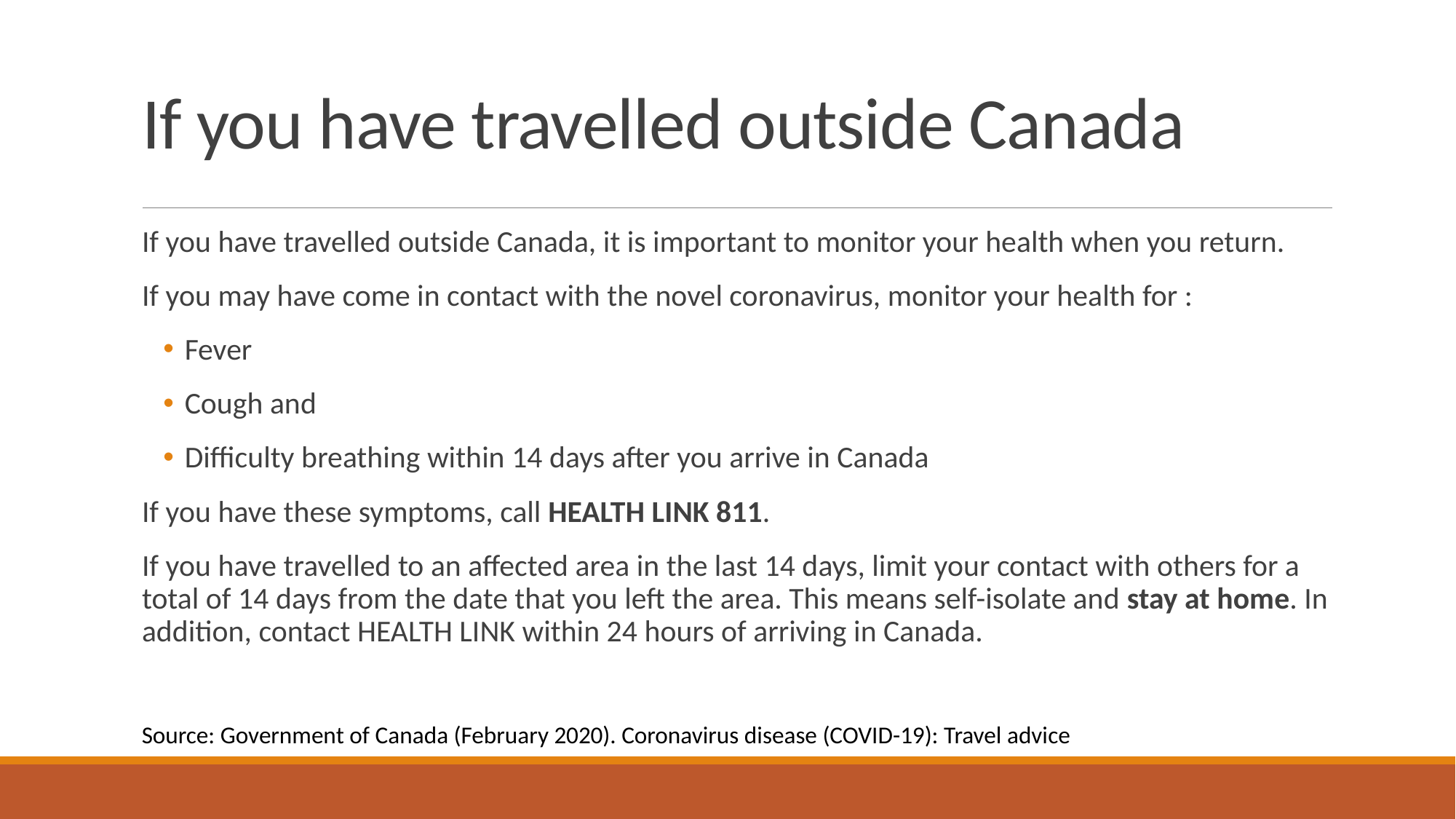

# If you have travelled outside Canada
If you have travelled outside Canada, it is important to monitor your health when you return.
If you may have come in contact with the novel coronavirus, monitor your health for :
Fever
Cough and
Difficulty breathing within 14 days after you arrive in Canada
If you have these symptoms, call HEALTH LINK 811.
If you have travelled to an affected area in the last 14 days, limit your contact with others for a total of 14 days from the date that you left the area. This means self-isolate and stay at home. In addition, contact HEALTH LINK within 24 hours of arriving in Canada.

Source: Government of Canada (February 2020). Coronavirus disease (COVID-19): Travel advice